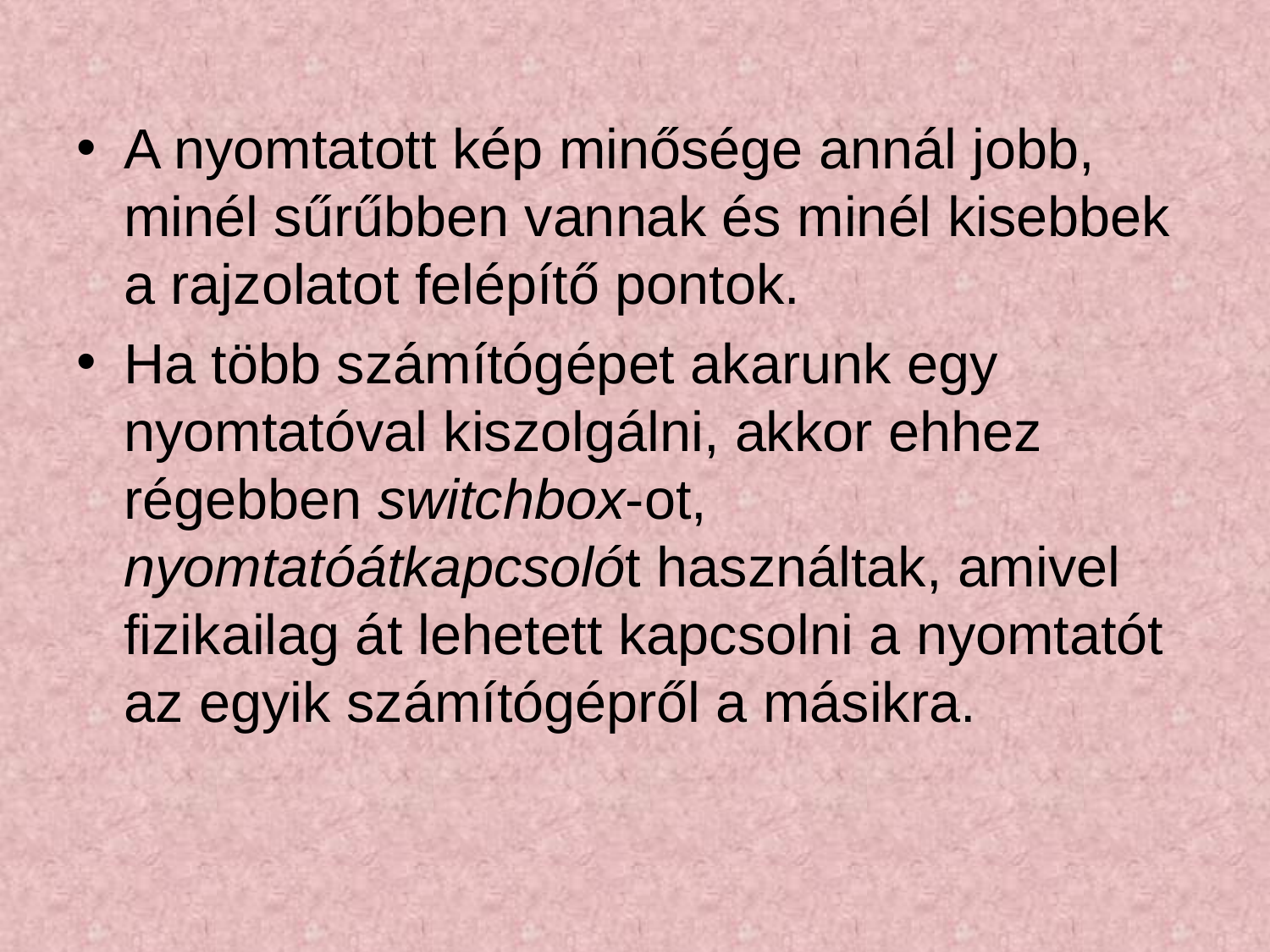

A nyomtatott kép minősége annál jobb, minél sűrűbben vannak és minél kisebbek a rajzolatot felépítő pontok.
Ha több számítógépet akarunk egy nyomtatóval kiszolgálni, akkor ehhez régebben switchbox-ot, nyomtatóátkapcsolót használtak, amivel fizikailag át lehetett kapcsolni a nyomtatót az egyik számítógépről a másikra.